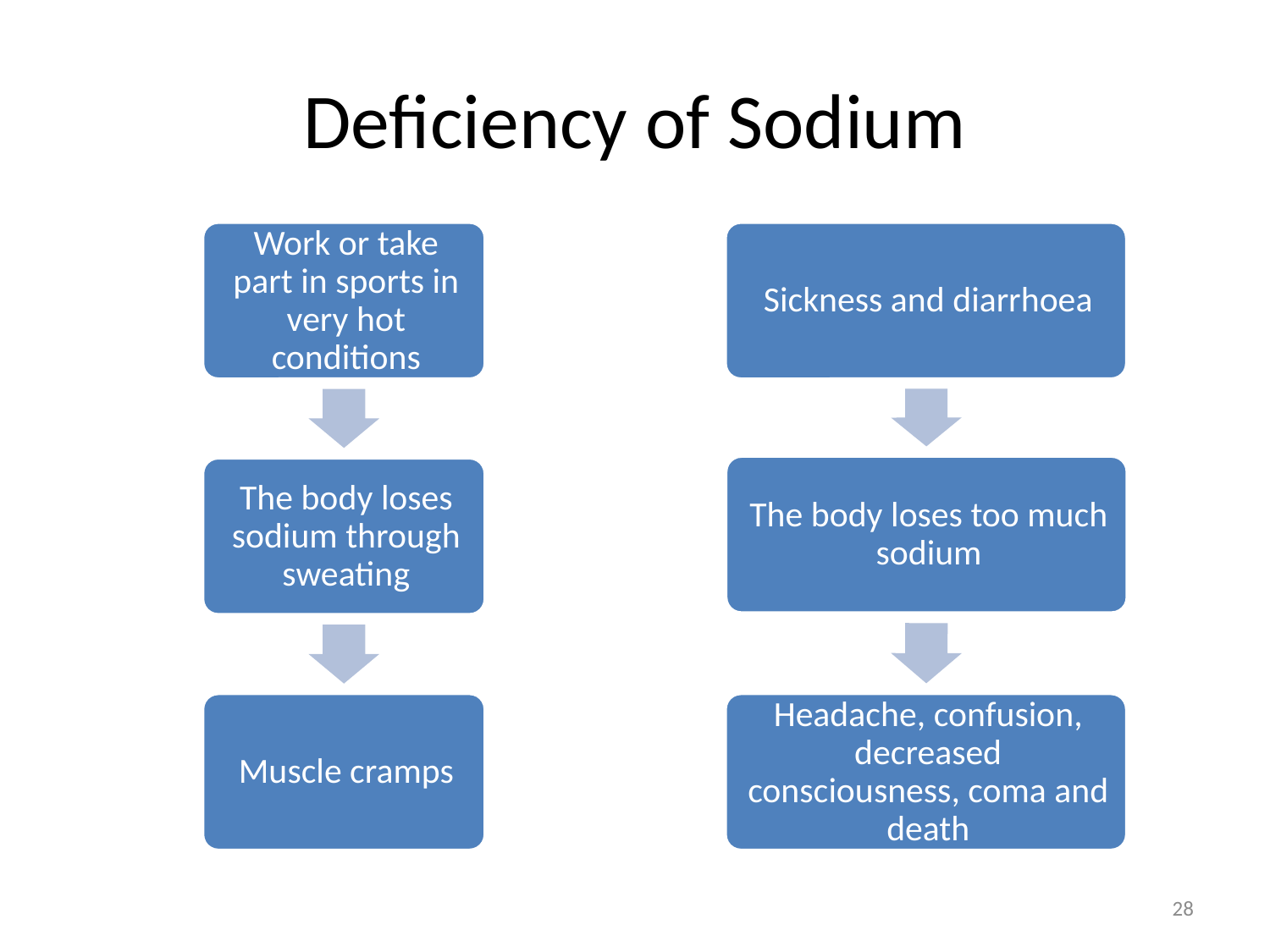

# Deficiency of Sodium
Work or take part in sports in very hot conditions

The body loses sodium through sweating

Muscle cramps
Sickness and diarrhoea

The body loses too much sodium

Headache, confusion, decreased consciousness, coma and death
28